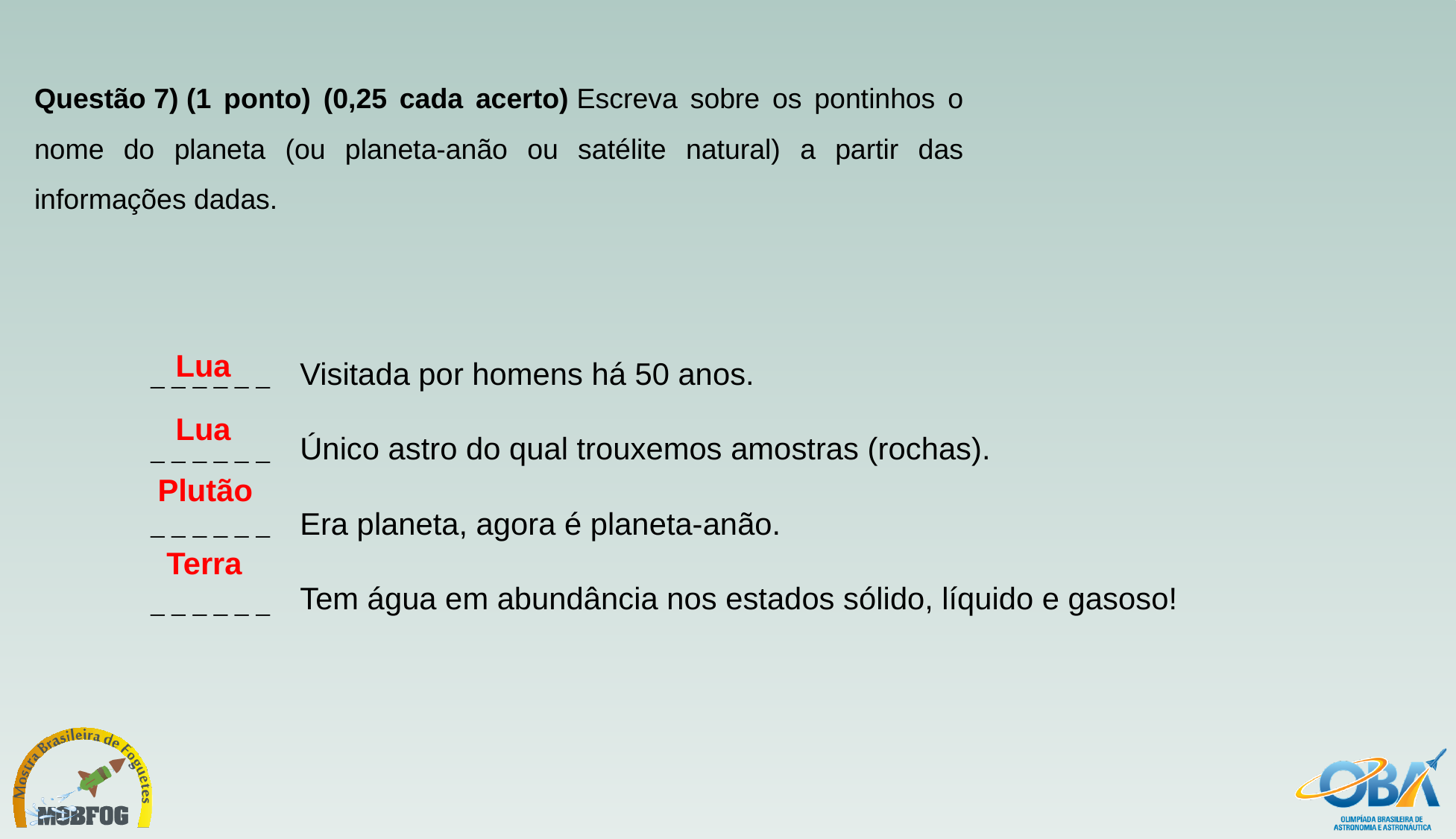

Questão 7) (1 ponto) (0,25 cada acerto) Escreva sobre os pontinhos o nome do planeta (ou planeta-anão ou satélite natural) a partir das informações dadas.
| \_ \_ \_ \_ \_ \_ | Visitada por homens há 50 anos. |
| --- | --- |
| \_ \_ \_ \_ \_ \_ | Único astro do qual trouxemos amostras (rochas). |
| \_ \_ \_ \_ \_ \_ | Era planeta, agora é planeta-anão. |
| \_ \_ \_ \_ \_ \_ | Tem água em abundância nos estados sólido, líquido e gasoso! |
Lua
Lua
Plutão
Terra